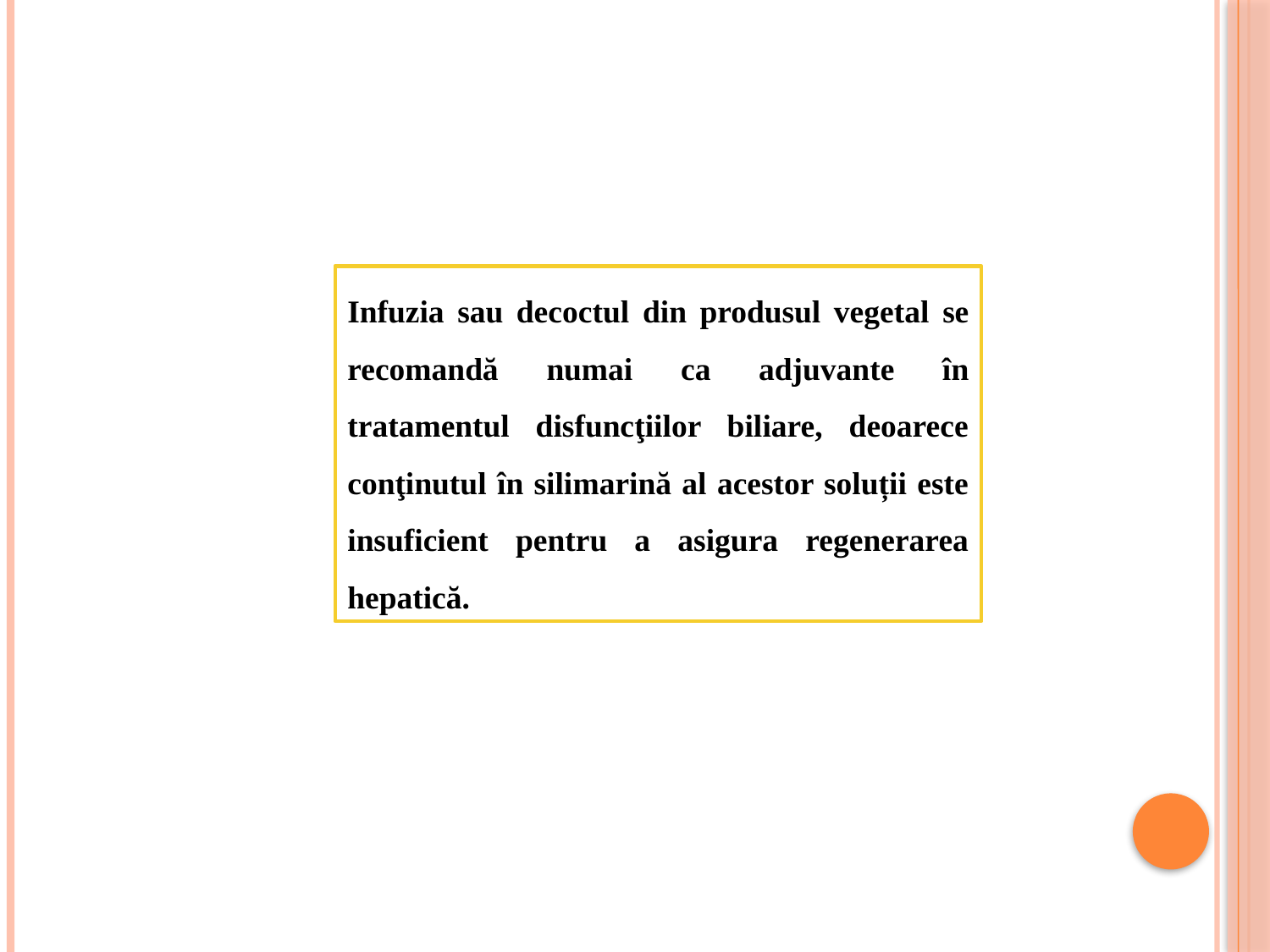

Infuzia sau decoctul din produsul vegetal se recomandă numai ca adjuvante în tratamentul disfuncţiilor biliare, deoarece conţinutul în silimarină al acestor soluții este insuficient pentru a asigura regenerarea hepatică.